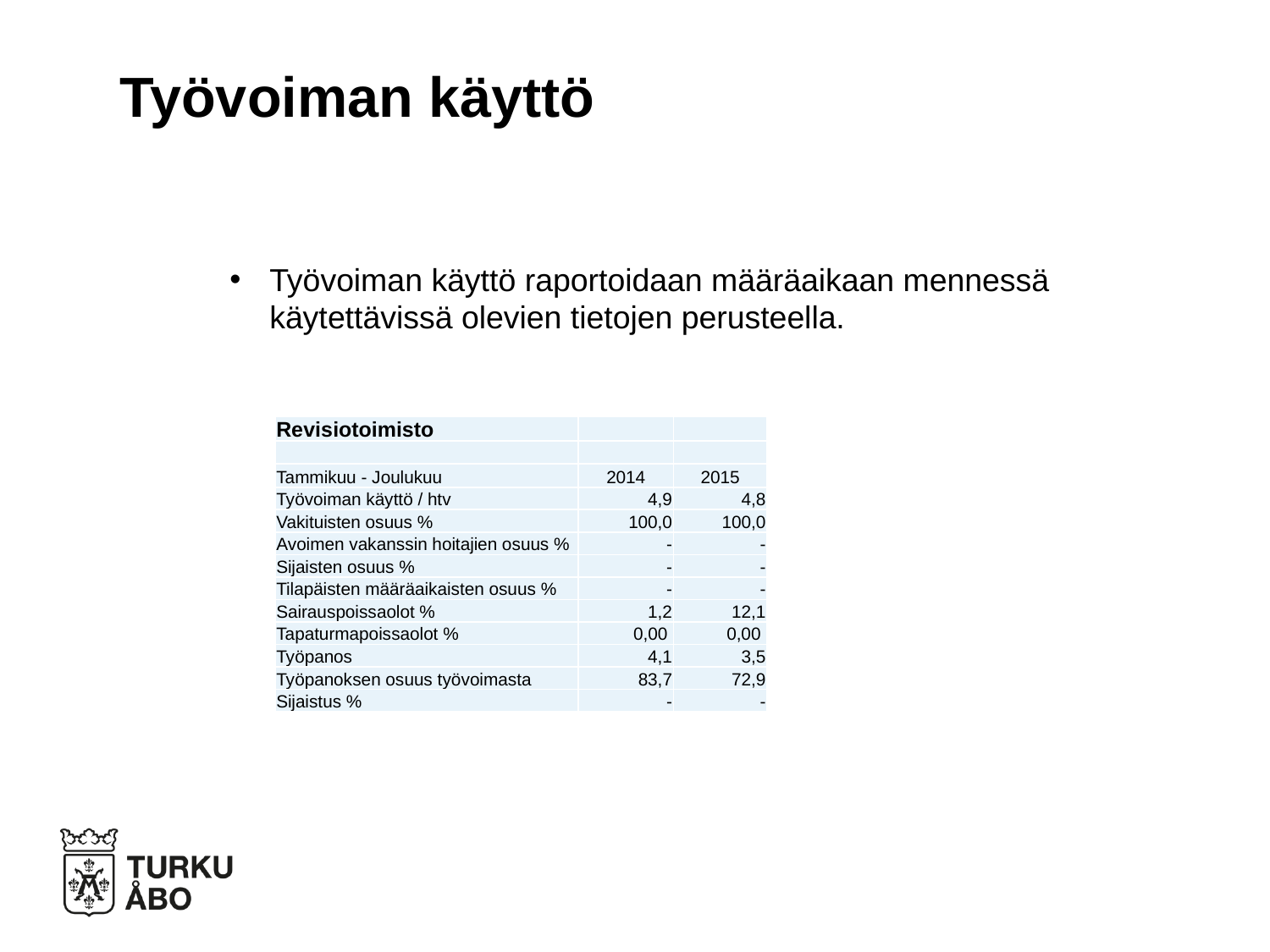

# Työvoiman käyttö
Työvoiman käyttö raportoidaan määräaikaan mennessä käytettävissä olevien tietojen perusteella.

| Revisiotoimisto |  |  |
| --- | --- | --- |
|  |  |  |
| Tammikuu - Joulukuu | 2014 | 2015 |
| Työvoiman käyttö / htv | 4,9 | 4,8 |
| Vakituisten osuus % | 100,0 | 100,0 |
| Avoimen vakanssin hoitajien osuus % | - | - |
| Sijaisten osuus % | - | - |
| Tilapäisten määräaikaisten osuus % | - | - |
| Sairauspoissaolot % | 1,2 | 12,1 |
| Tapaturmapoissaolot % | 0,00 | 0,00 |
| Työpanos | 4,1 | 3,5 |
| Työpanoksen osuus työvoimasta | 83,7 | 72,9 |
| Sijaistus % | - | - |